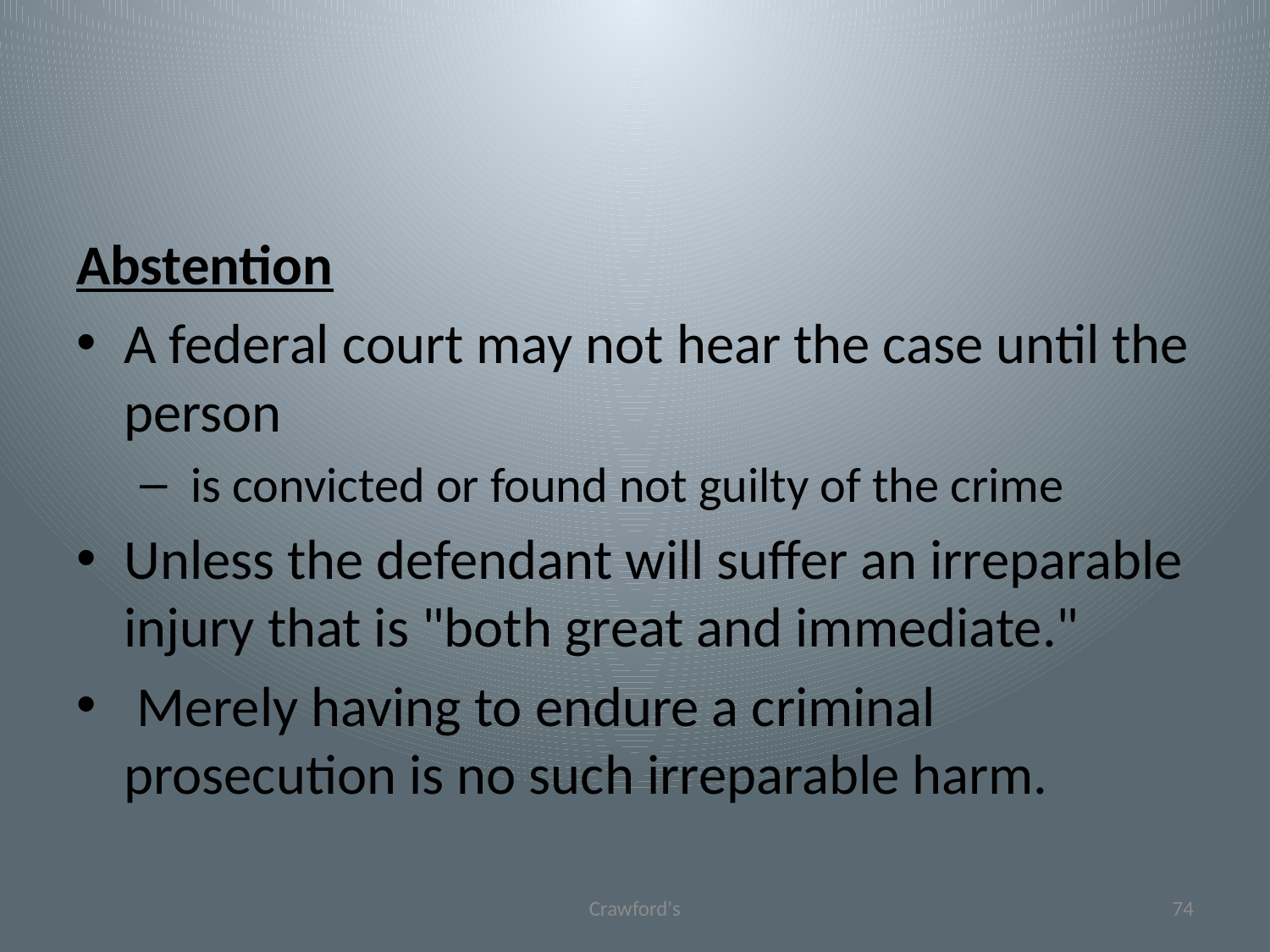

#
Abstention
A federal court may not hear the case until the person
 is convicted or found not guilty of the crime
Unless the defendant will suffer an irreparable injury that is "both great and immediate."
 Merely having to endure a criminal prosecution is no such irreparable harm.

Crawford's
74